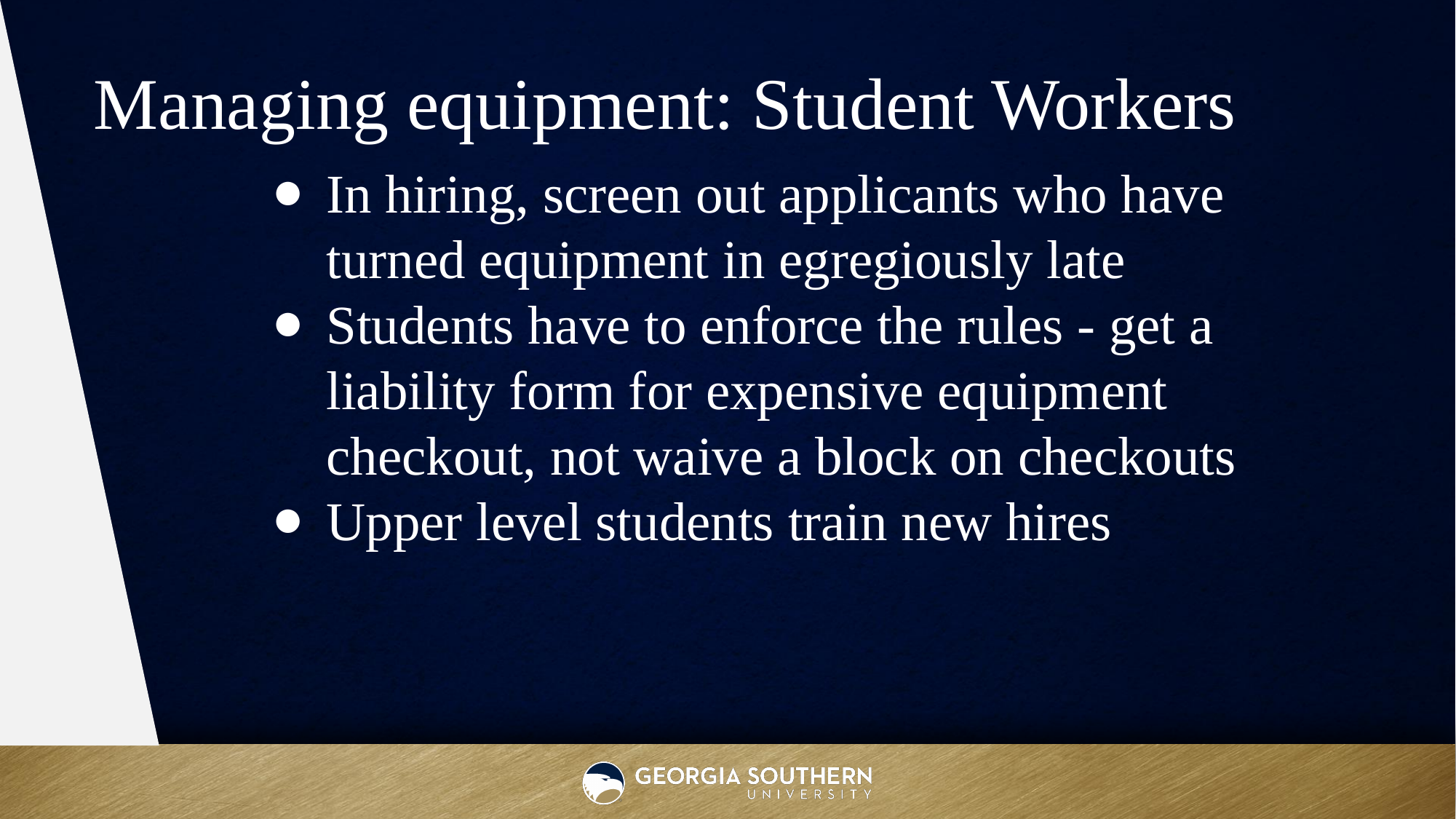

Managing equipment: Student Workers
In hiring, screen out applicants who have turned equipment in egregiously late
Students have to enforce the rules - get a liability form for expensive equipment checkout, not waive a block on checkouts
Upper level students train new hires